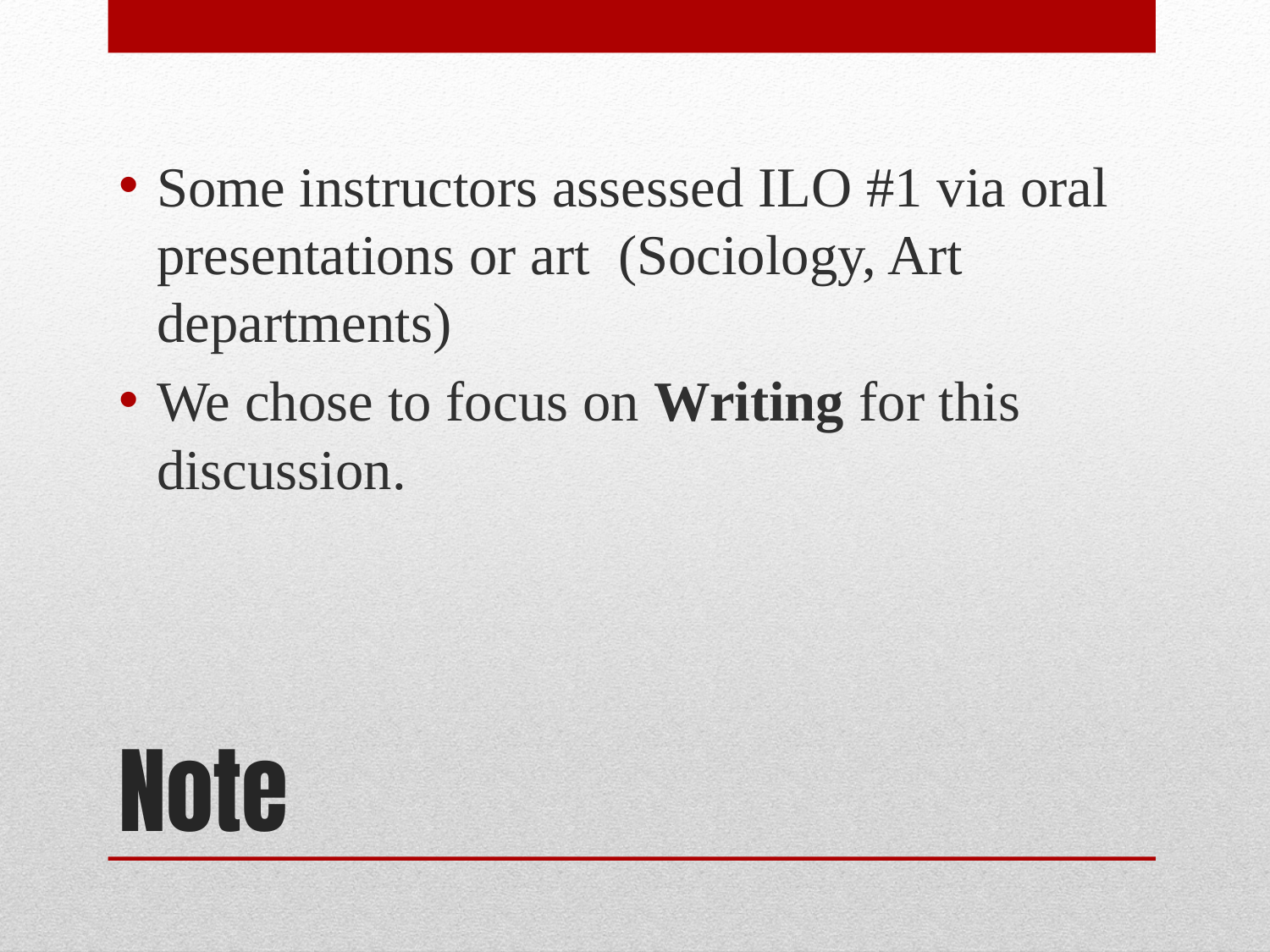

Some instructors assessed ILO #1 via oral presentations or art  (Sociology, Art departments)
We chose to focus on Writing for this discussion.

# Note